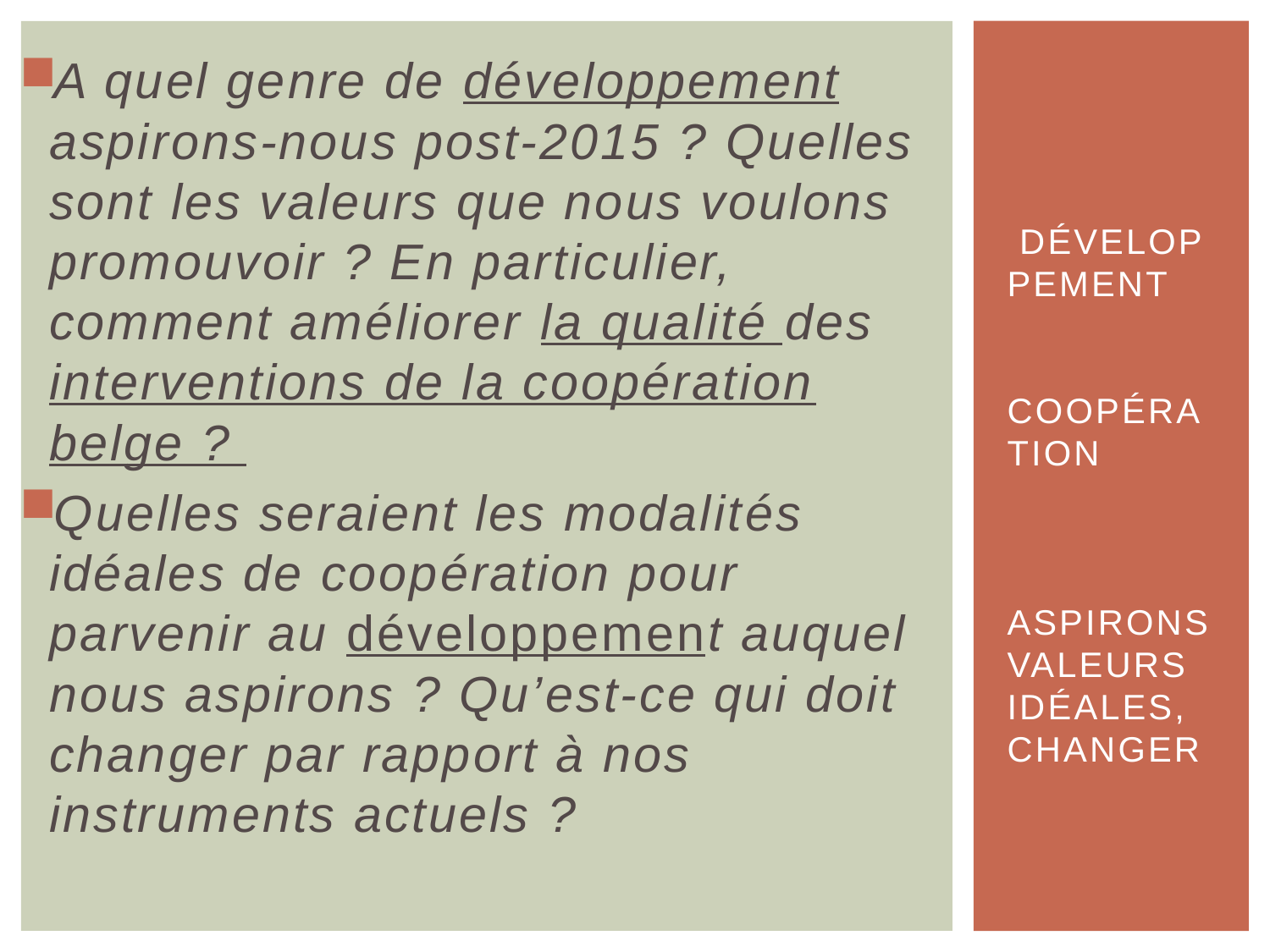

A quel genre de développement aspirons-nous post-2015 ? Quelles sont les valeurs que nous voulons promouvoir ? En particulier, comment améliorer la qualité des interventions de la coopération belge ?
Quelles seraient les modalités idéales de coopération pour parvenir au développement auquel nous aspirons ? Qu’est-ce qui doit changer par rapport à nos instruments actuels ?

# Développement coopération Aspirons valeurs idéales, changer